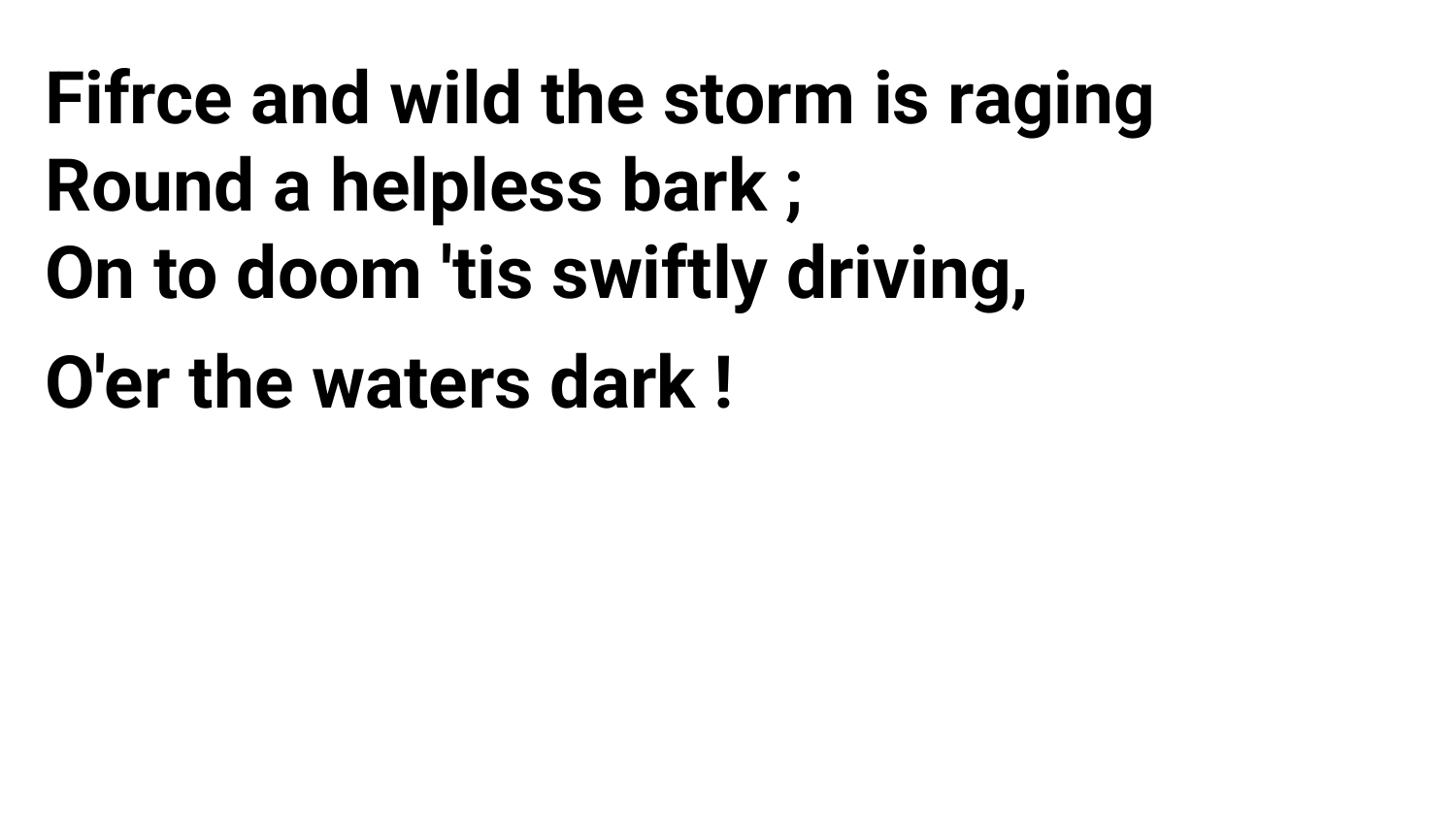

Fifrce and wild the storm is raging
Round a helpless bark ;
On to doom 'tis swiftly driving,
O'er the waters dark !